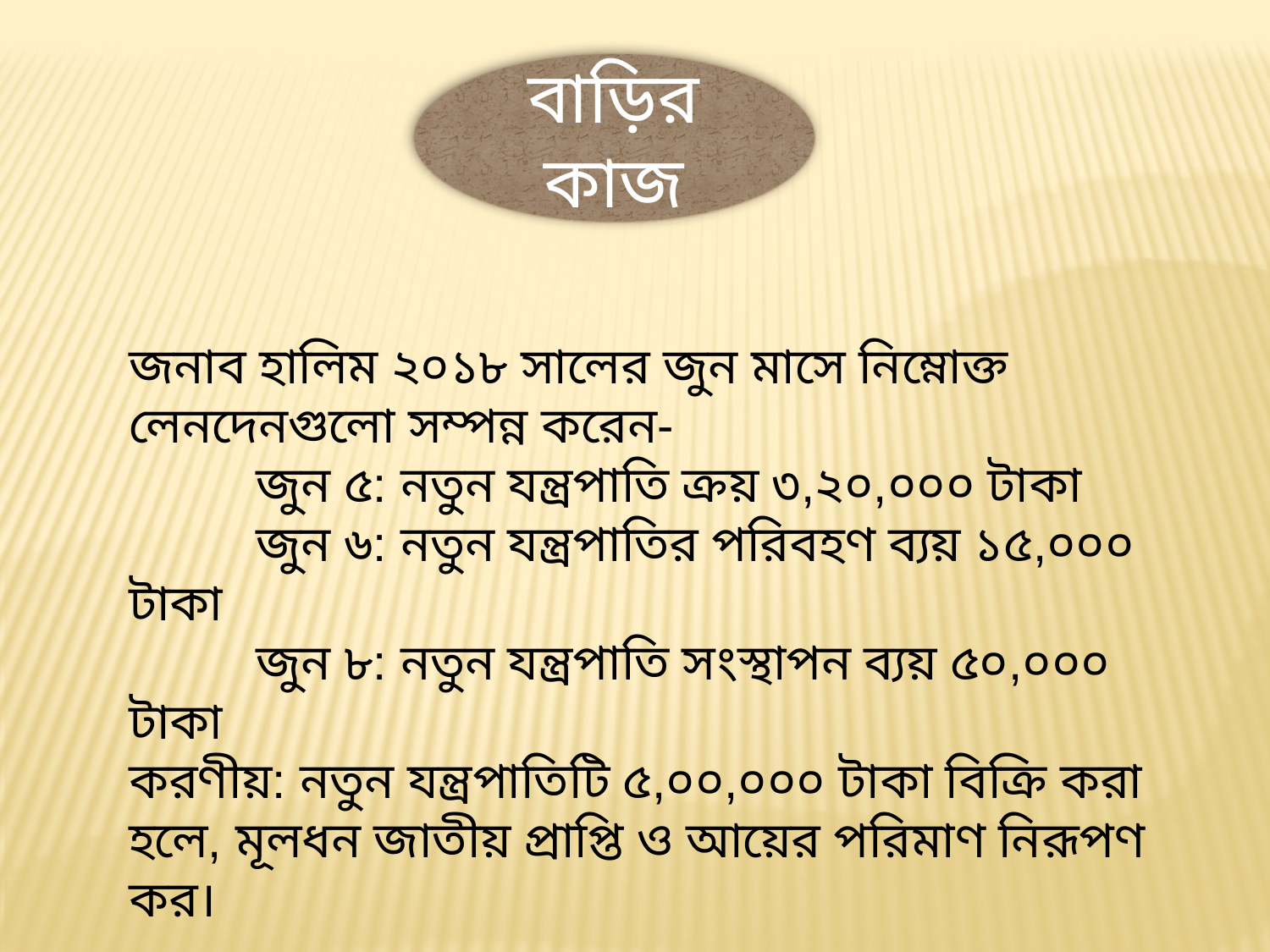

বাড়ির কাজ
জনাব হালিম ২০১৮ সালের জুন মাসে নিম্নোক্ত লেনদেনগুলো সম্পন্ন করেন-
	জুন ৫: নতুন যন্ত্রপাতি ক্রয় ৩,২০,০০০ টাকা
	জুন ৬: নতুন যন্ত্রপাতির পরিবহণ ব্যয় ১৫,০০০ টাকা
	জুন ৮: নতুন যন্ত্রপাতি সংস্থাপন ব্যয় ৫০,০০০ টাকা
করণীয়: নতুন যন্ত্রপাতিটি ৫,০০,০০০ টাকা বিক্রি করা হলে, মূলধন জাতীয় প্রাপ্তি ও আয়ের পরিমাণ নিরূপণ কর।